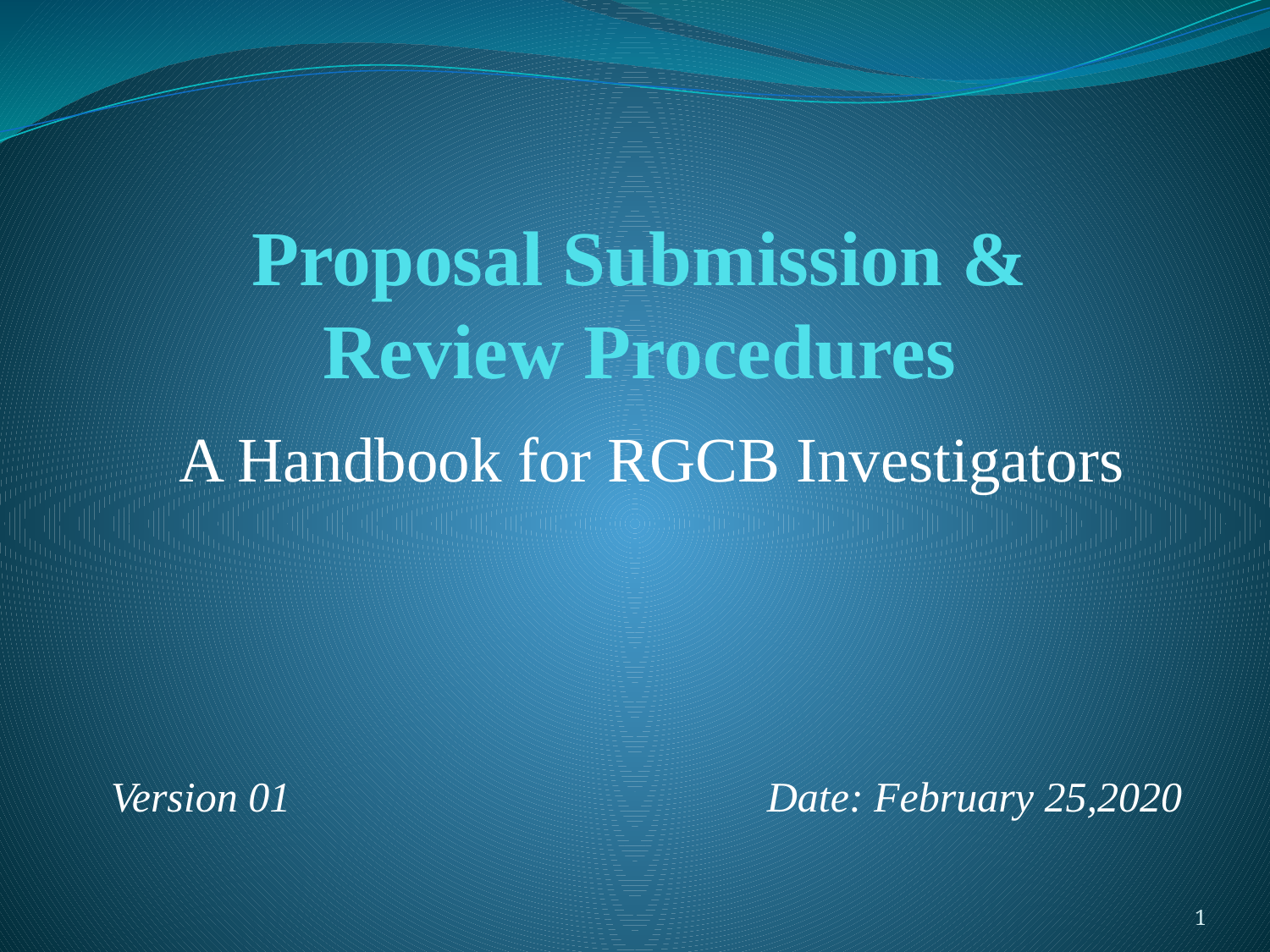

# Proposal Submission & Review Procedures
A Handbook for RGCB Investigators

Version 01      				  Date: February 25,2020
1